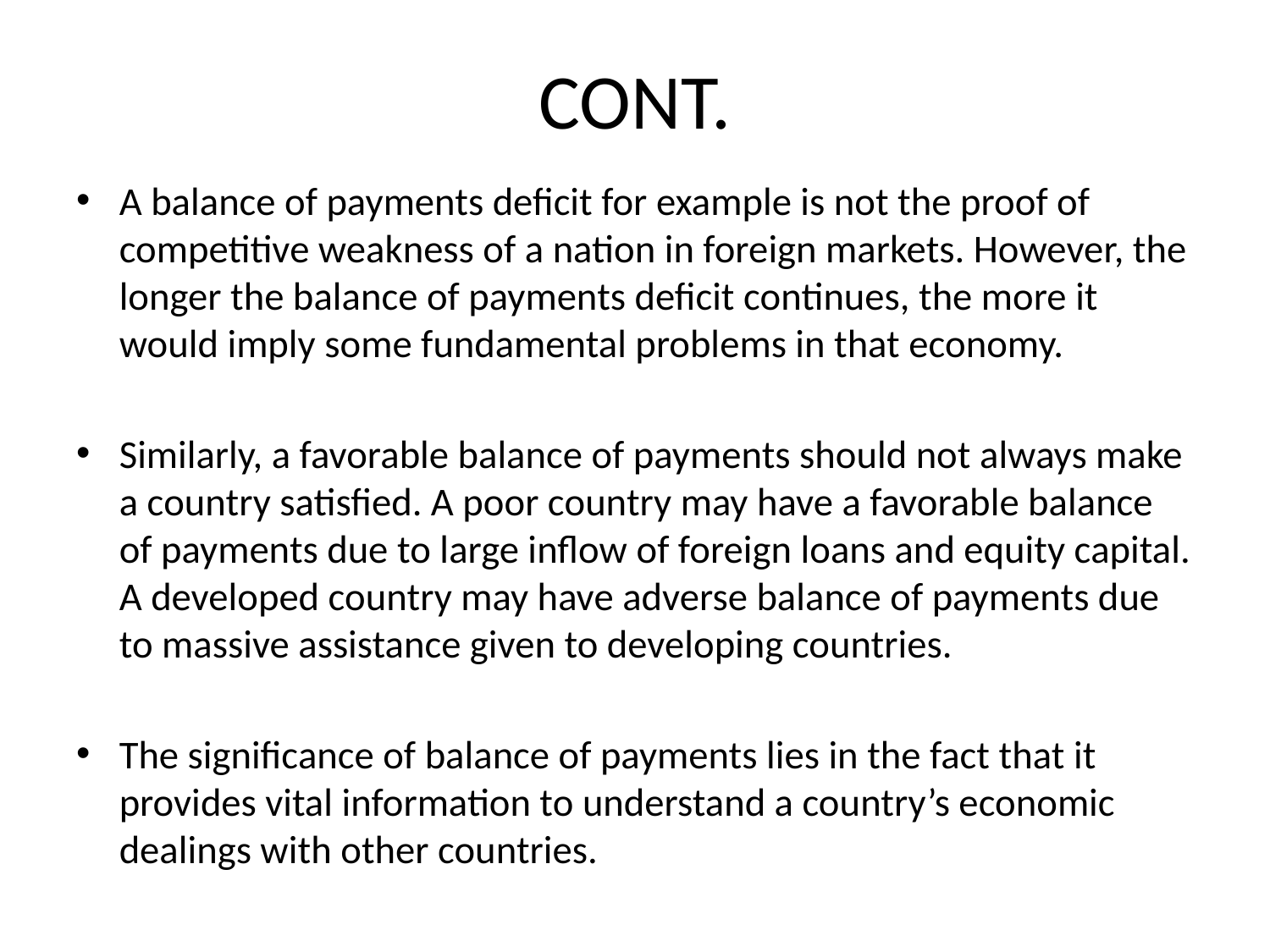

# CONT.
A balance of payments deficit for example is not the proof of competitive weakness of a nation in foreign markets. However, the longer the balance of payments deficit continues, the more it would imply some fundamental problems in that economy.

Similarly, a favorable balance of payments should not always make a country satisfied. A poor country may have a favorable balance of payments due to large inflow of foreign loans and equity capital. A developed country may have adverse balance of payments due to massive assistance given to developing countries.

The significance of balance of payments lies in the fact that it provides vital information to understand a country’s economic dealings with other countries.